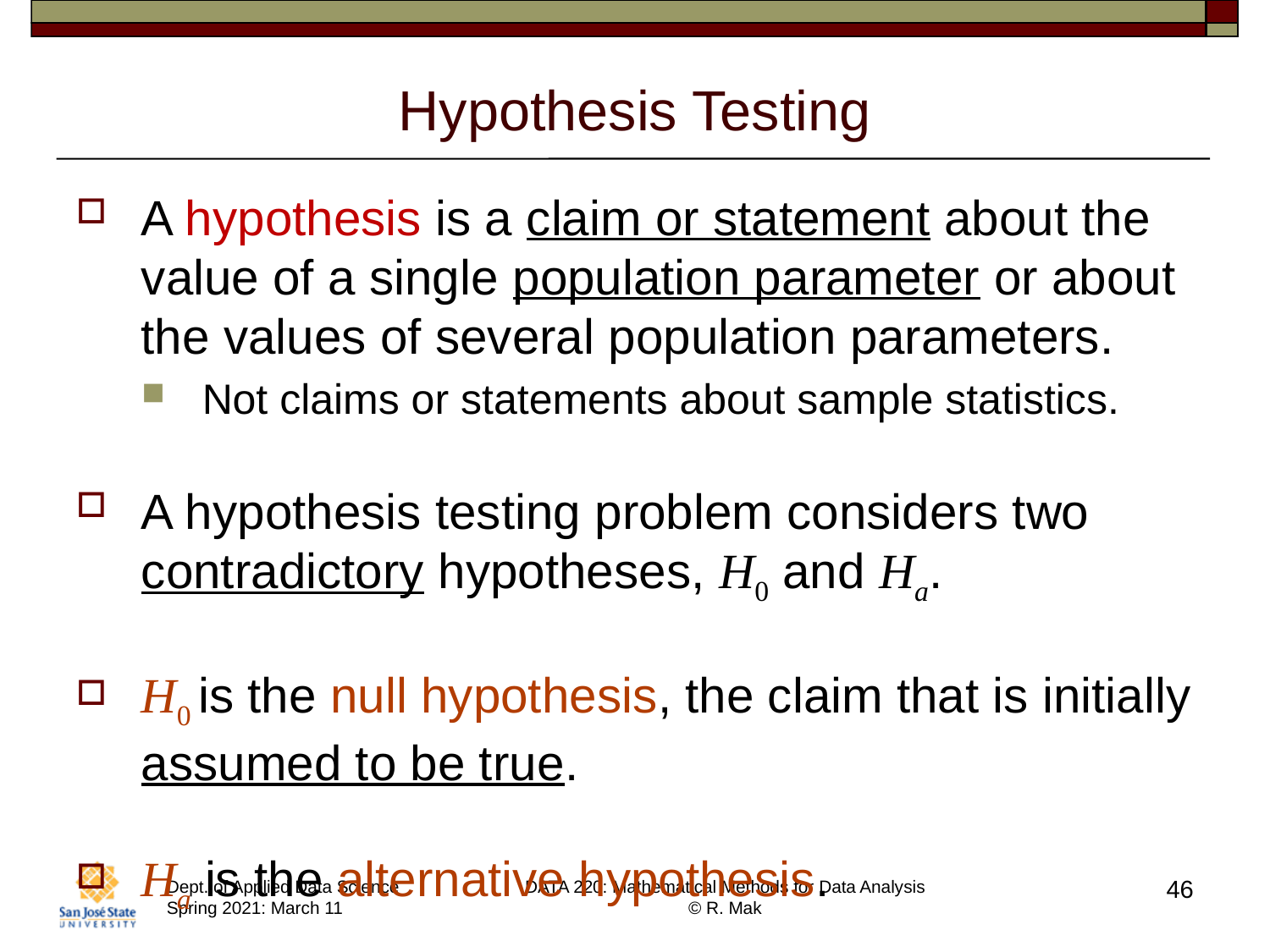

# Hypothesis Testing
A hypothesis is a claim or statement about the value of a single population parameter or about the values of several population parameters.
Not claims or statements about sample statistics.

A hypothesis testing problem considers two contradictory hypotheses, H0 and Ha.

H0 is the null hypothesis, the claim that is initially assumed to be true.

Ha is the alternative hypothesis.
46